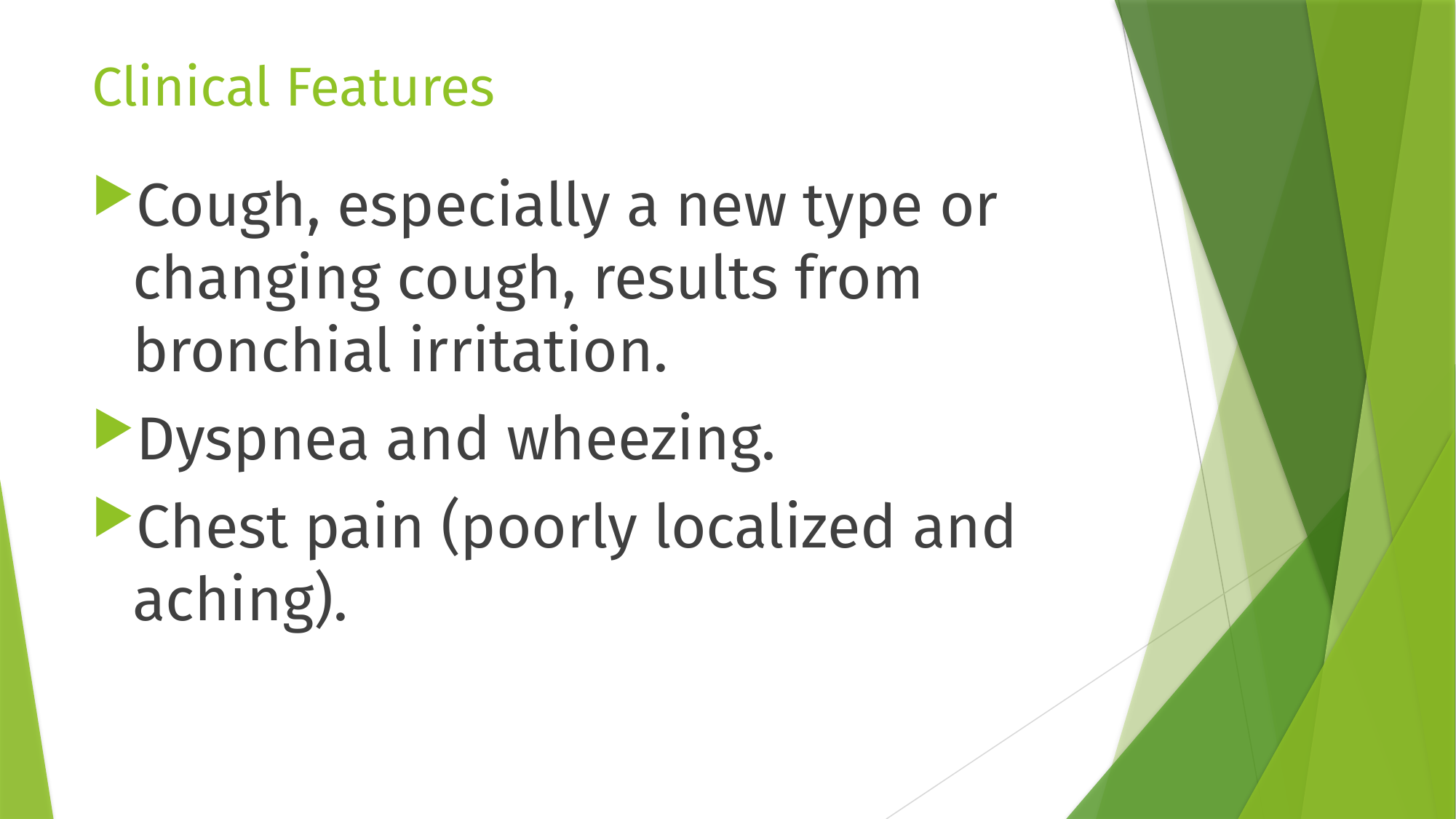

# Clinical Features
Cough, especially a new type or changing cough, results from bronchial irritation.
Dyspnea and wheezing.
Chest pain (poorly localized and aching).